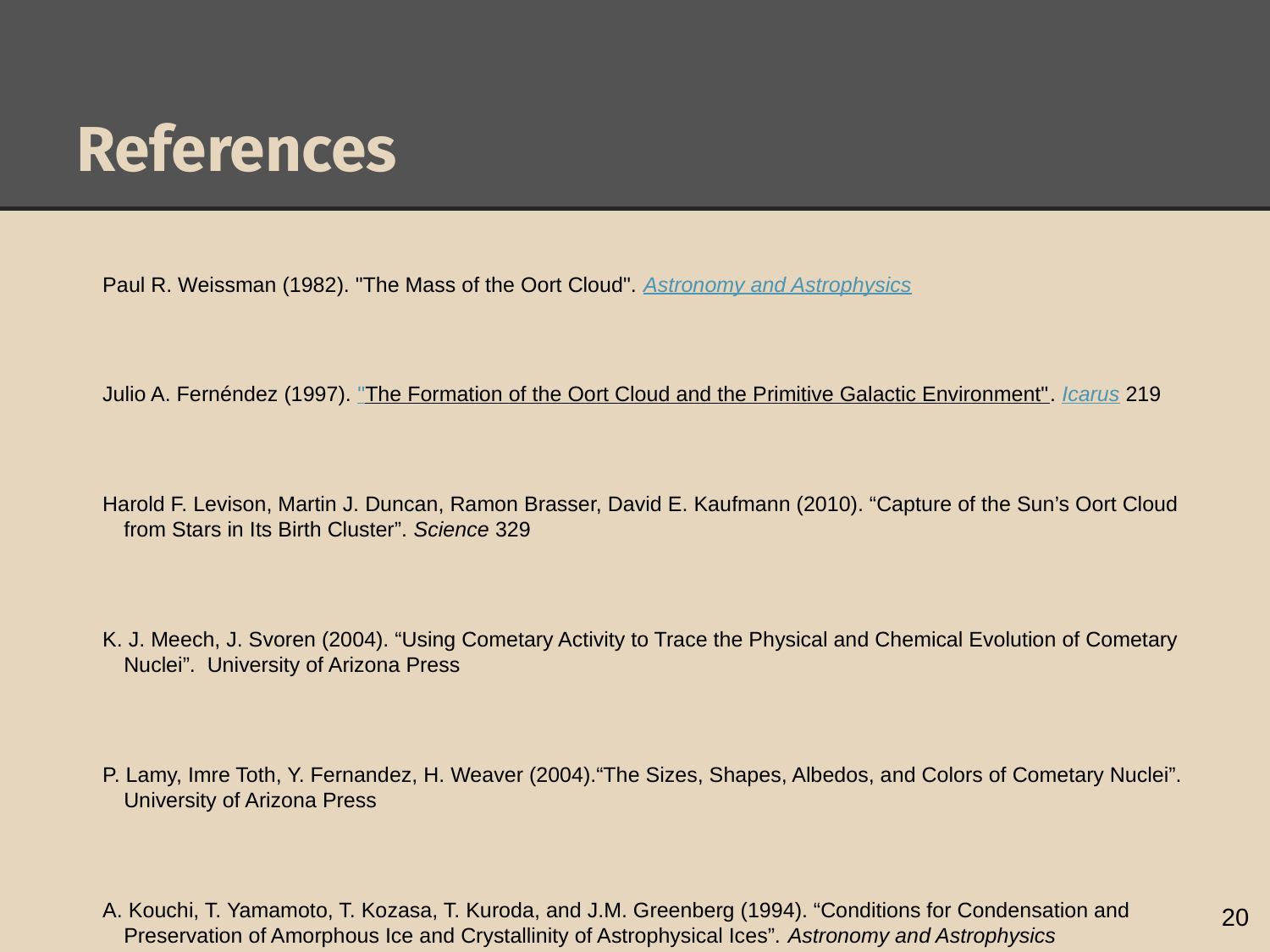

# References

Paul R. Weissman (1982). "The Mass of the Oort Cloud". Astronomy and Astrophysics

Julio A. Fernéndez (1997). "The Formation of the Oort Cloud and the Primitive Galactic Environment". Icarus 219

Harold F. Levison, Martin J. Duncan, Ramon Brasser, David E. Kaufmann (2010). “Capture of the Sun’s Oort Cloud from Stars in Its Birth Cluster”. Science 329

K. J. Meech, J. Svoren (2004). “Using Cometary Activity to Trace the Physical and Chemical Evolution of Cometary Nuclei”.  University of Arizona Press

P. Lamy, Imre Toth, Y. Fernandez, H. Weaver (2004).“The Sizes, Shapes, Albedos, and Colors of Cometary Nuclei”.  University of Arizona Press

A. Kouchi, T. Yamamoto, T. Kozasa, T. Kuroda, and J.M. Greenberg (1994). “Conditions for Condensation and Preservation of Amorphous Ice and Crystallinity of Astrophysical Ices”. Astronomy and Astrophysics

20